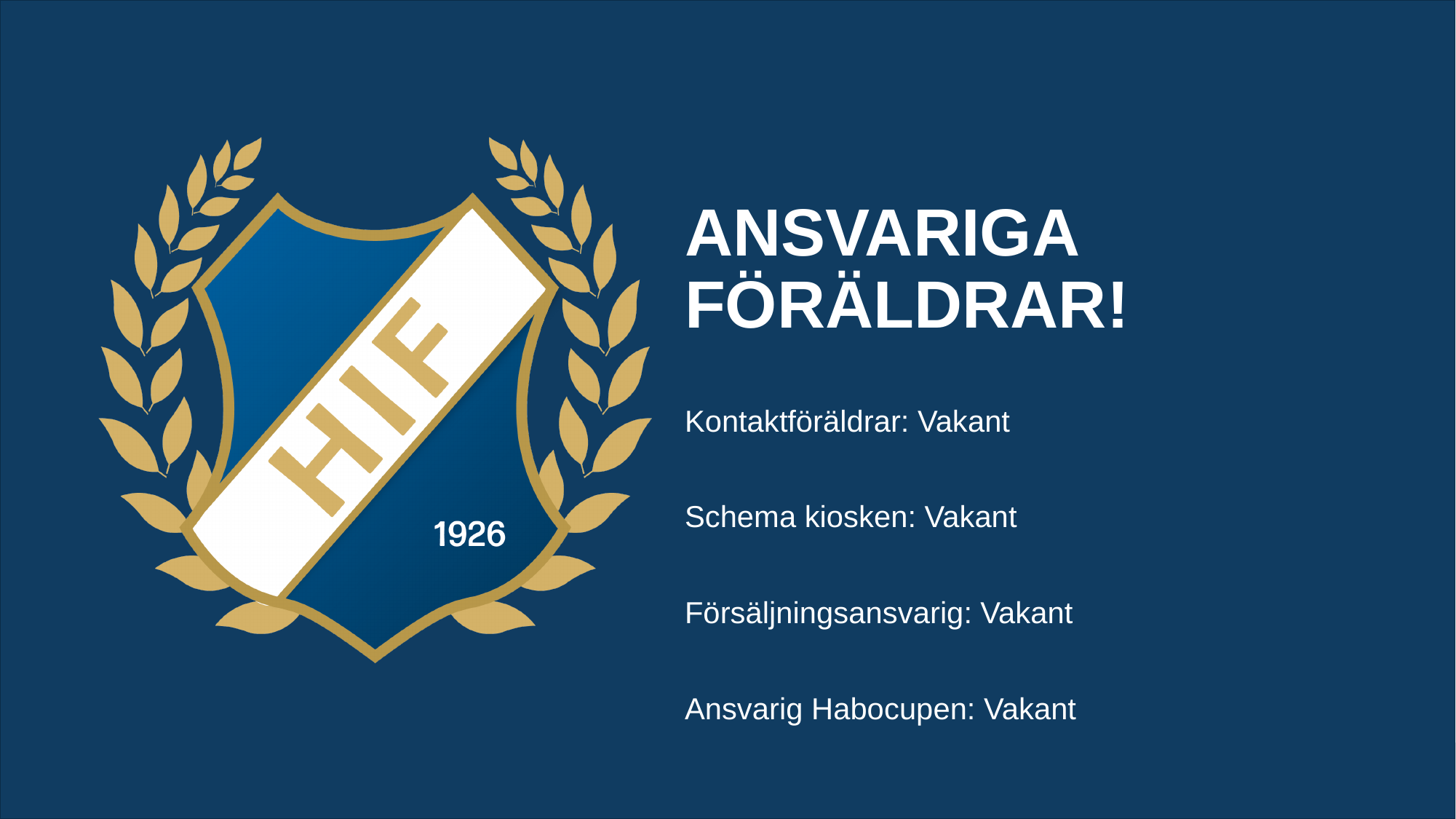

ANSVARIGA FÖRÄLDRAR!

Kontaktföräldrar: Vakant

Schema kiosken: Vakant

Försäljningsansvarig: Vakant

Ansvarig Habocupen: Vakant